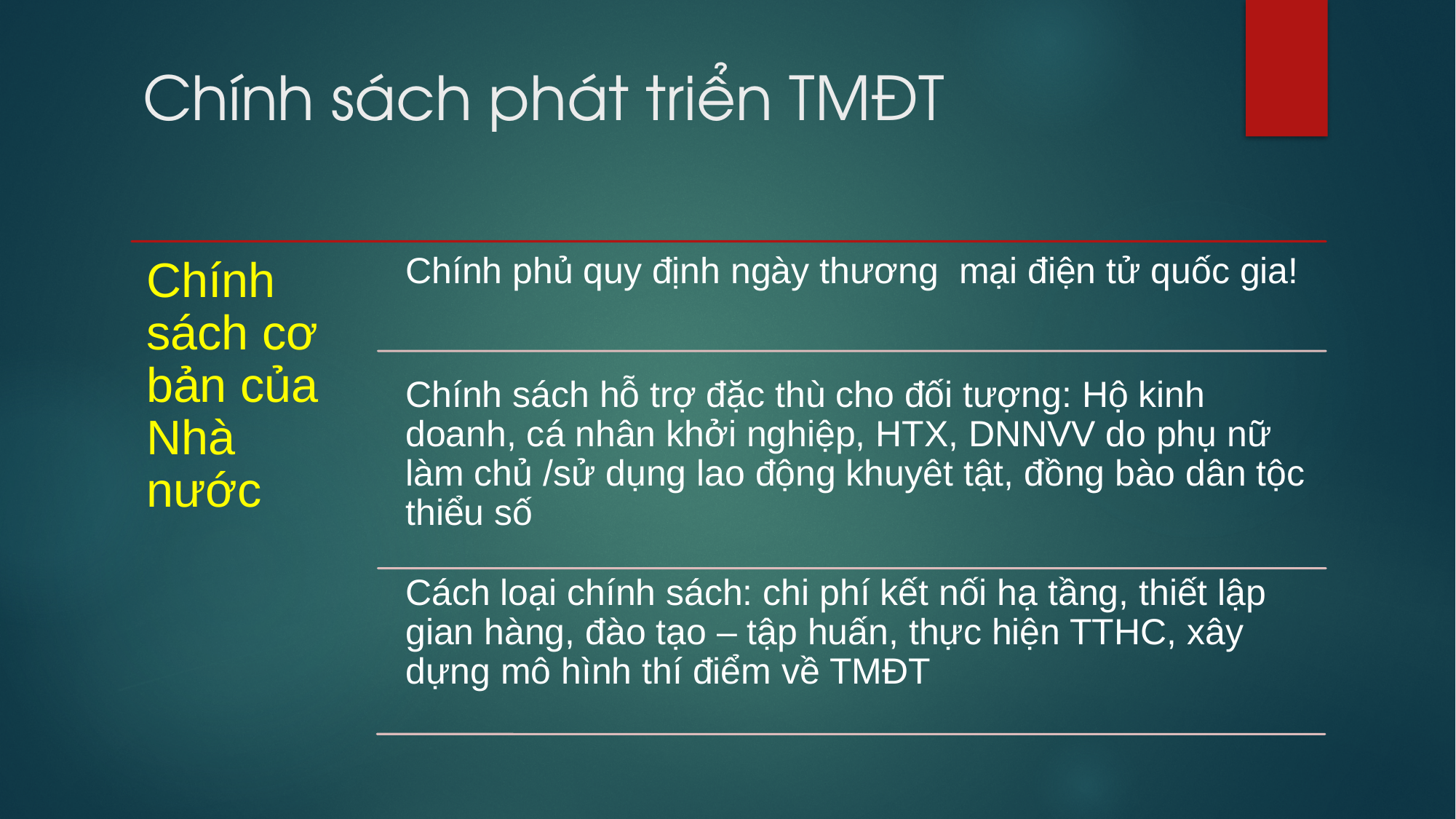

# Chính sách phát triển TMĐT
Chính sách cơ bản của Nhà nước
Chính phủ quy định ngày thương  mại điện tử quốc gia!
Chính sách hỗ trợ đặc thù cho đối tượng: Hộ kinh doanh, cá nhân khởi nghiệp, HTX, DNNVV do phụ nữ làm chủ /sử dụng lao động khuyêt tật, đồng bào dân tộc thiểu số
Cách loại chính sách: chi phí kết nối hạ tầng, thiết lập gian hàng, đào tạo – tập huấn, thực hiện TTHC, xây dựng mô hình thí điểm về TMĐT